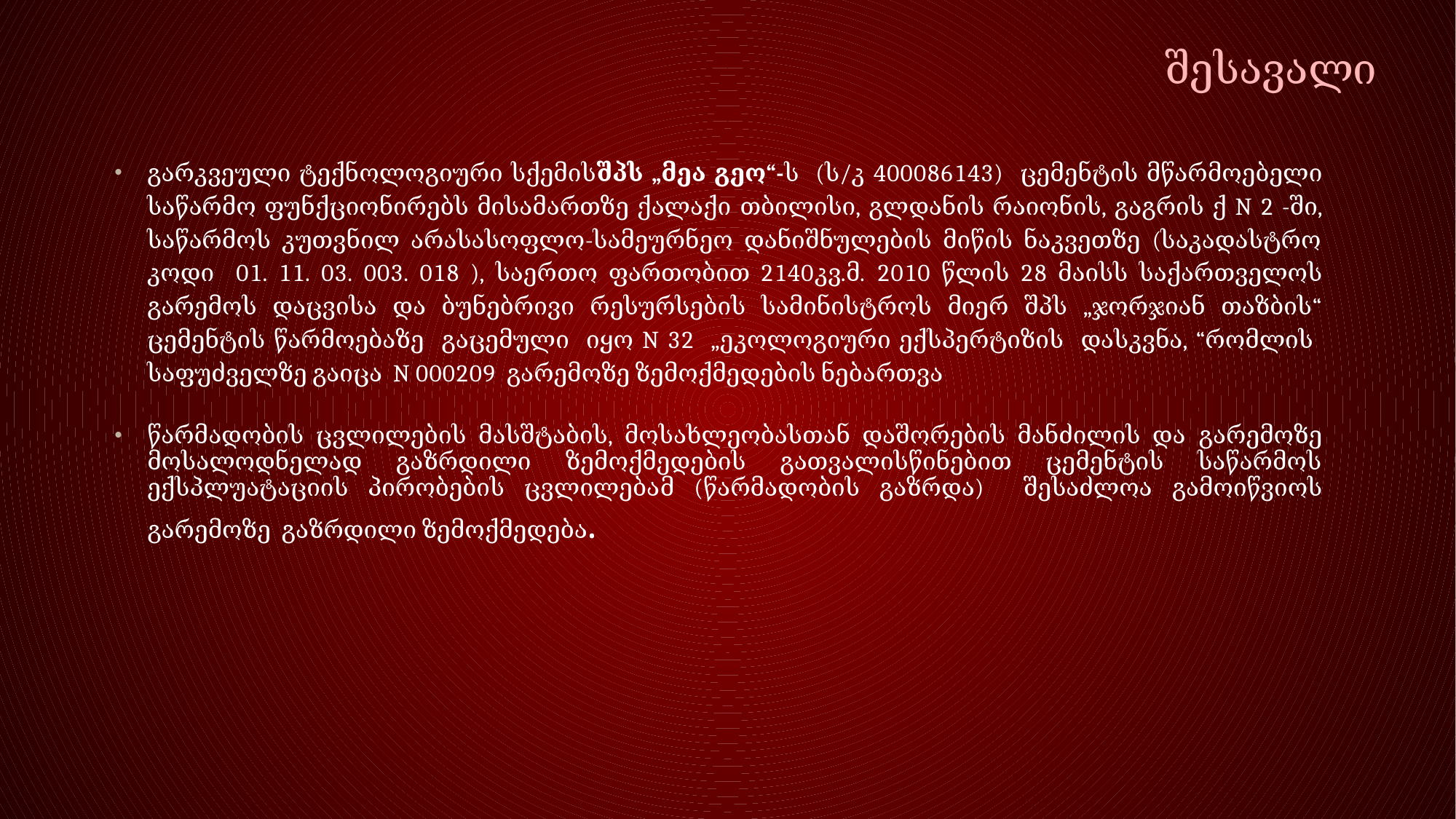

შესავალი
გარკვეული ტექნოლოგიური სქემისშპს „მეა გეო“-ს  (ს/კ 400086143)  ცემენტის მწარმოებელი საწარმო ფუნქციონირებს მისამართზე ქალაქი თბილისი, გლდანის რაიონის, გაგრის ქ N 2 -ში, საწარმოს კუთვნილ არასასოფლო-სამეურნეო დანიშნულების მიწის ნაკვეთზე (საკადასტრო კოდი  01. 11. 03. 003. 018 ), საერთო ფართობით 2140კვ.მ. 2010 წლის 28 მაისს საქართველოს გარემოს დაცვისა და ბუნებრივი რესურსების სამინისტროს მიერ შპს „ჯორჯიან თაზბის“ ცემენტის წარმოებაზე  გაცემული  იყო N 32  „ეკოლოგიური ექსპერტიზის  დასკვნა, “რომლის  საფუძველზე გაიცა  N 000209  გარემოზე ზემოქმედების ნებართვა
წარმადობის ცვლილების მასშტაბის, მოსახლეობასთან დაშორების მანძილის და გარემოზე მოსალოდნელად გაზრდილი ზემოქმედების გათვალისწინებით ცემენტის საწარმოს ექსპლუატაციის პირობების ცვლილებამ (წარმადობის გაზრდა)  შესაძლოა გამოიწვიოს გარემოზე  გაზრდილი ზემოქმედება.